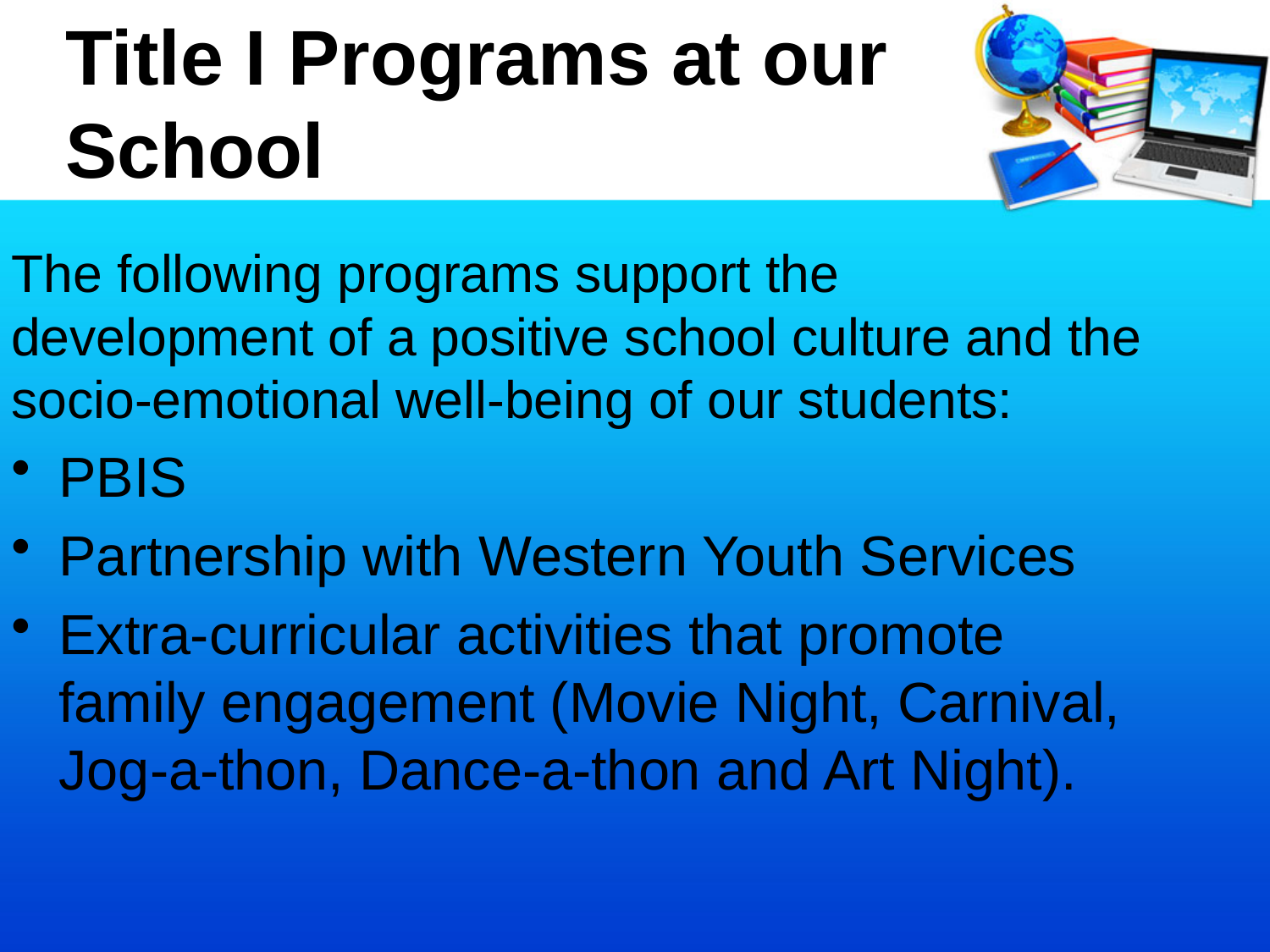

# Title I Programs at our School
The following programs support the development of a positive school culture and the socio-emotional well-being of our students:
PBIS
Partnership with Western Youth Services
Extra-curricular activities that promote family engagement (Movie Night, Carnival, Jog-a-thon, Dance-a-thon and Art Night).